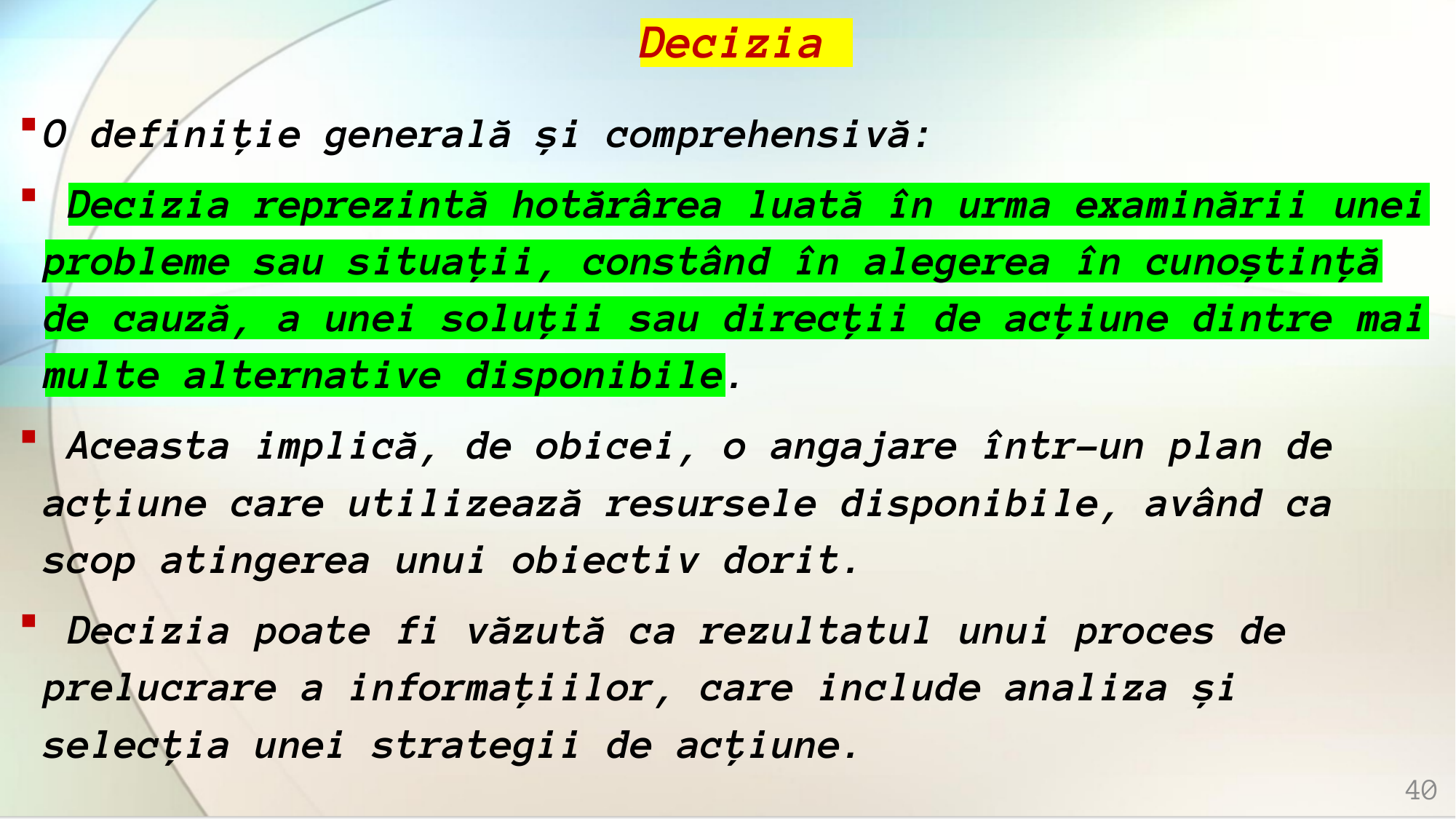

# Decizia
O definiție generală și comprehensivă:
 Decizia reprezintă hotărârea luată în urma examinării unei probleme sau situații, constând în alegerea în cunoștință de cauză, a unei soluții sau direcții de acțiune dintre mai multe alternative disponibile.
 Aceasta implică, de obicei, o angajare într-un plan de acțiune care utilizează resursele disponibile, având ca scop atingerea unui obiectiv dorit.
 Decizia poate fi văzută ca rezultatul unui proces de prelucrare a informațiilor, care include analiza și selecția unei strategii de acțiune.
40